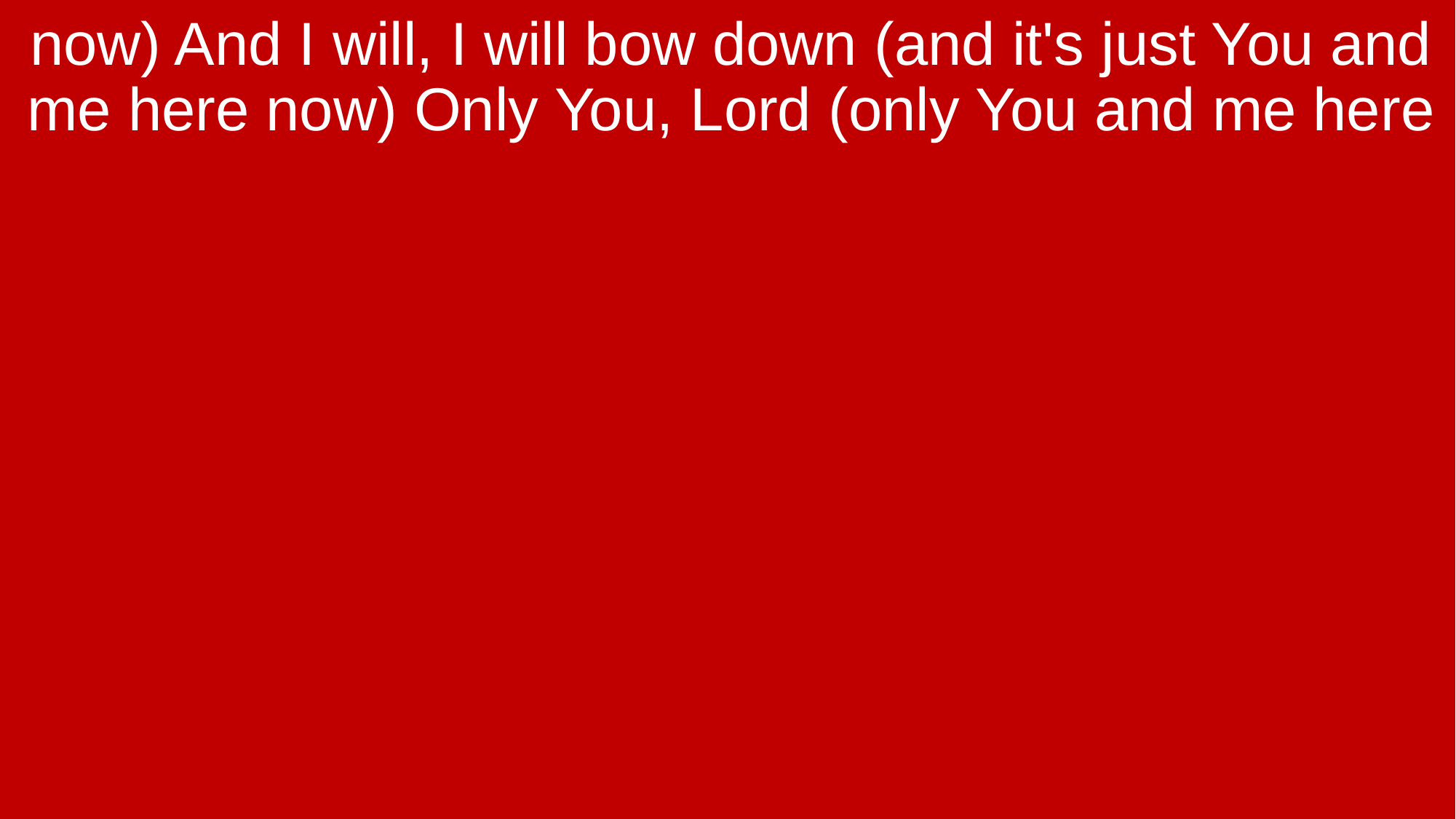

now) And I will, I will bow down (and it's just You and me here now) Only You, Lord (only You and me here